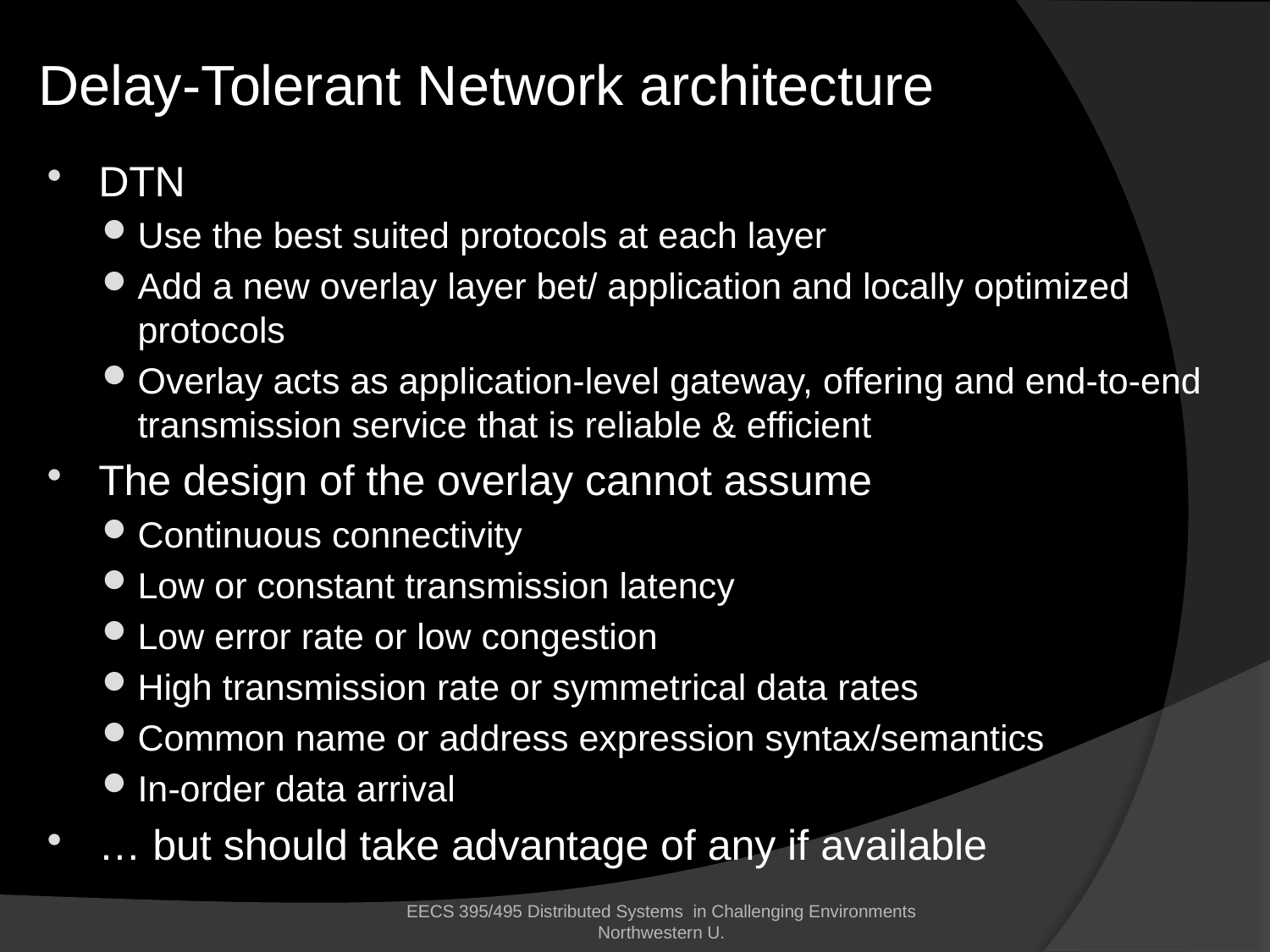

# Delay-Tolerant Network architecture
DTN
Use the best suited protocols at each layer
Add a new overlay layer bet/ application and locally optimized protocols
Overlay acts as application-level gateway, offering and end-to-end transmission service that is reliable & efficient
The design of the overlay cannot assume
Continuous connectivity
Low or constant transmission latency
Low error rate or low congestion
High transmission rate or symmetrical data rates
Common name or address expression syntax/semantics
In-order data arrival
… but should take advantage of any if available